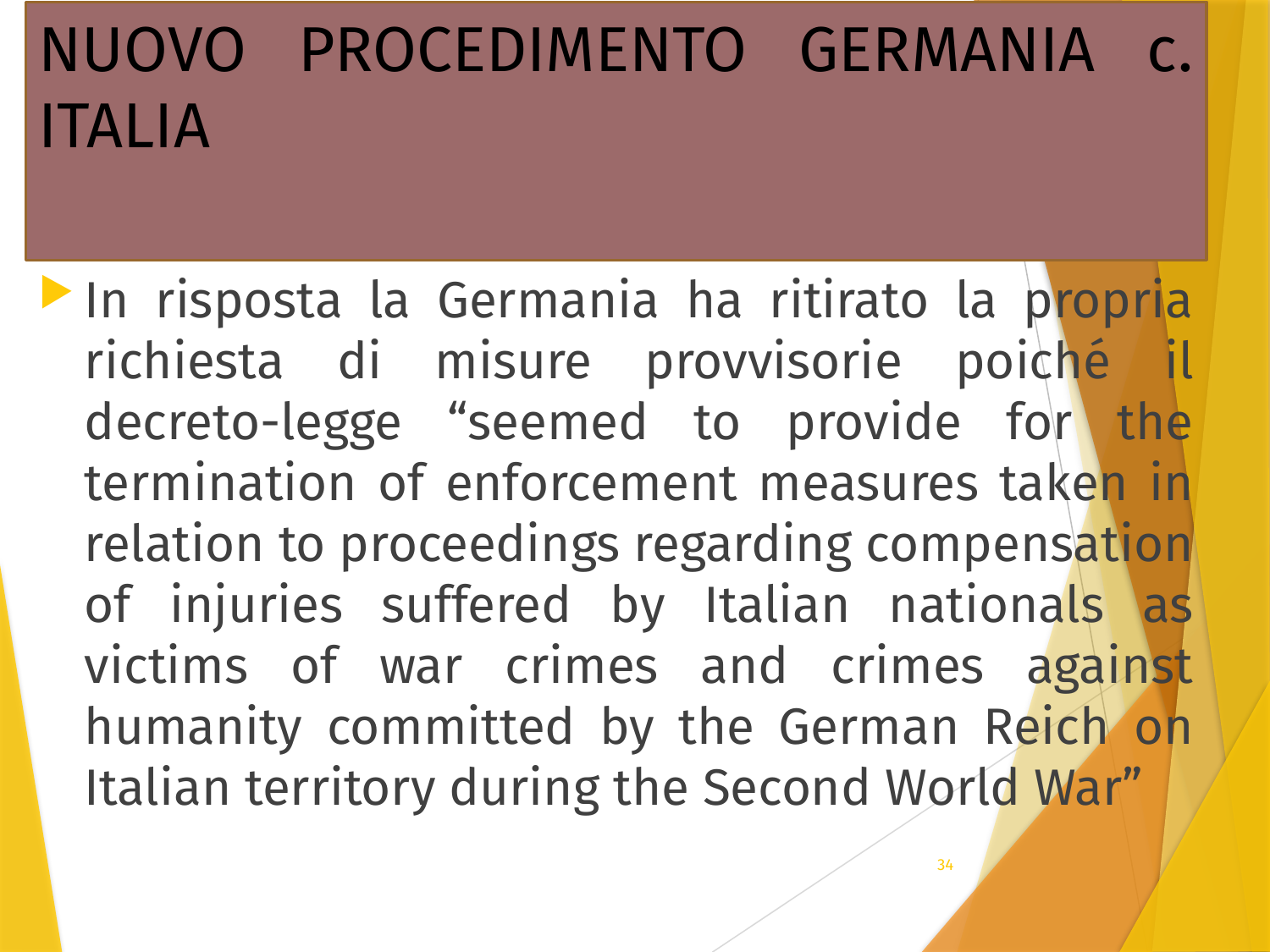

# NUOVO PROCEDIMENTO GERMANIA c. ITALIA
In risposta la Germania ha ritirato la propria richiesta di misure provvisorie poiché il decreto-legge “seemed to provide for the termination of enforcement measures taken in relation to proceedings regarding compensation of injuries suffered by Italian nationals as victims of war crimes and crimes against humanity committed by the German Reich on Italian territory during the Second World War”
34